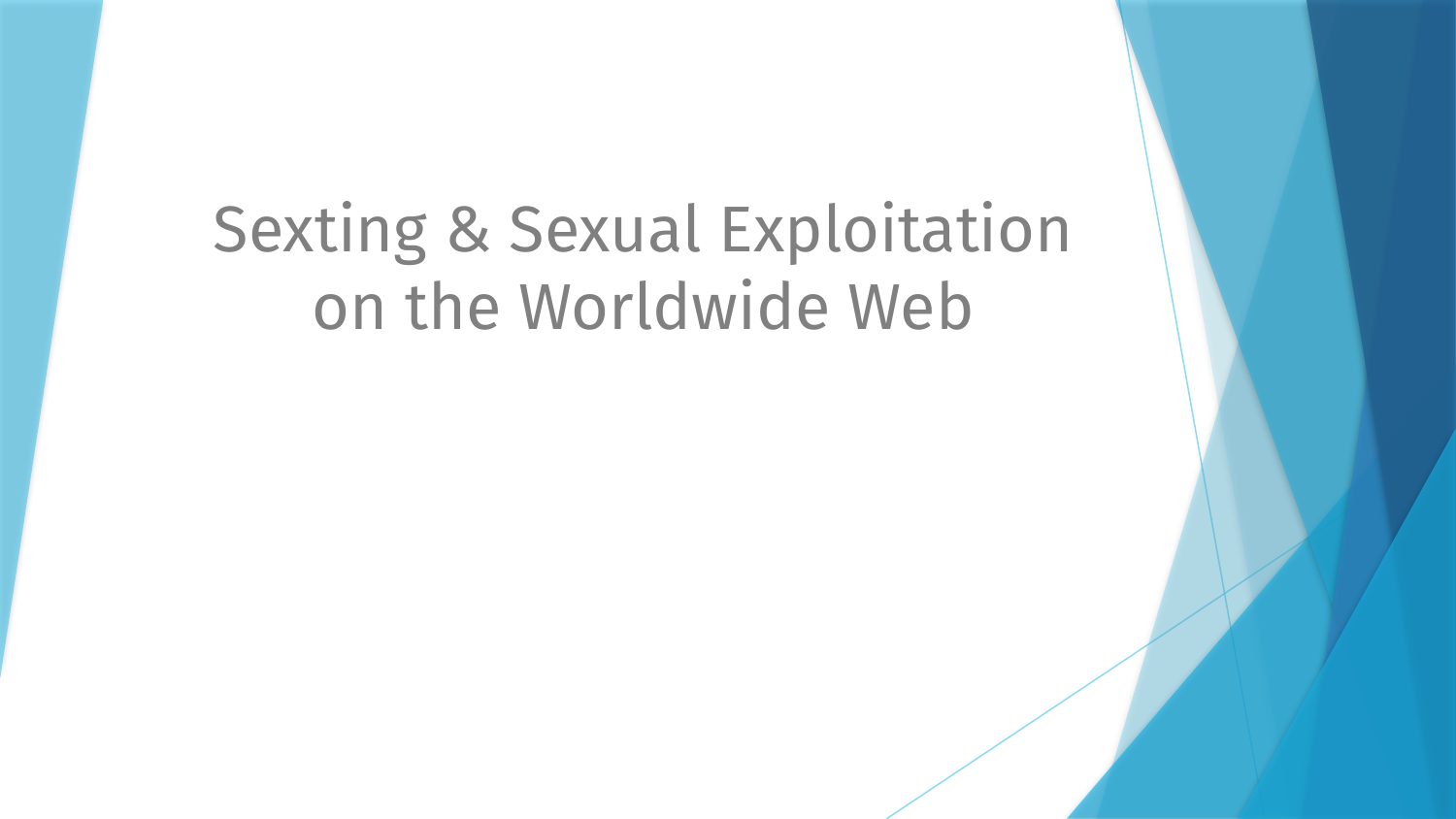

Sexting & Sexual Exploitation on the Worldwide Web
#